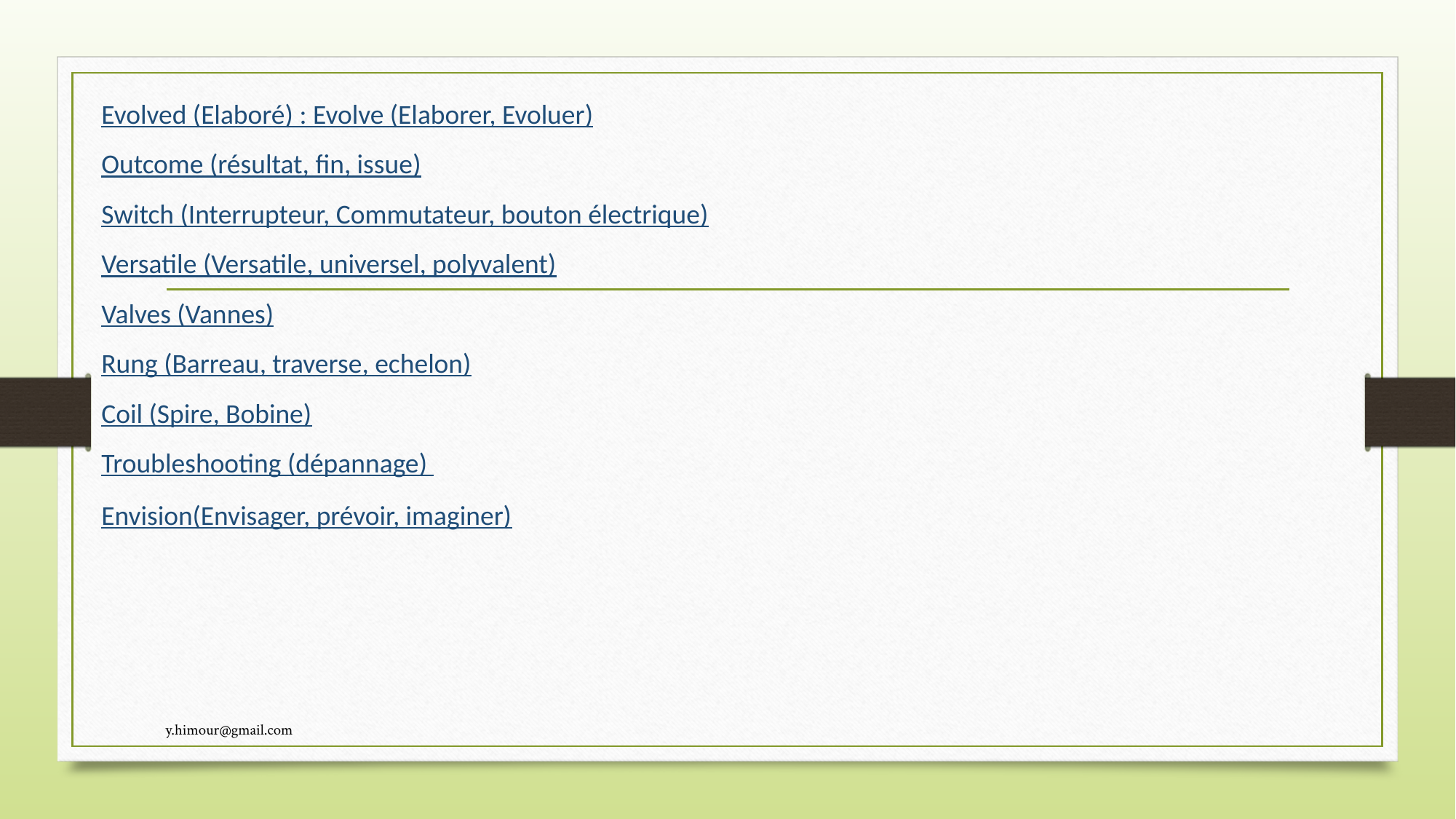

Evolved (Elaboré) : Evolve (Elaborer, Evoluer)
Outcome (résultat, fin, issue)
Switch (Interrupteur, Commutateur, bouton électrique)
Versatile (Versatile, universel, polyvalent)
Valves (Vannes)
Rung (Barreau, traverse, echelon)
Coil (Spire, Bobine)
Troubleshooting (dépannage)
Envision(Envisager, prévoir, imaginer)

y.himour@gmail.com